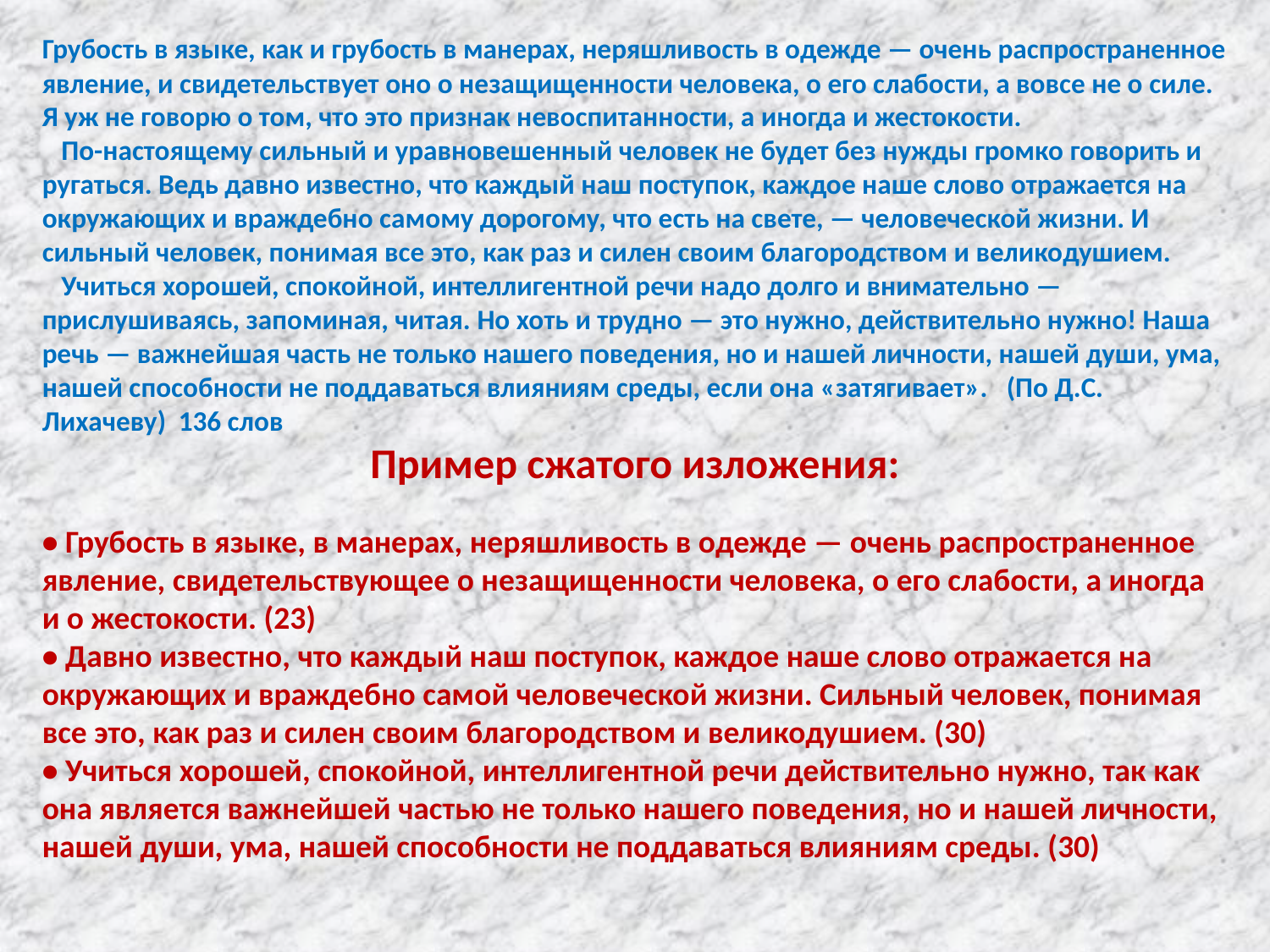

Грубость в языке, как и грубость в манерах, неряшливость в одежде — очень распространенное явление, и свидетельствует оно о незащищенности человека, о его слабости, а вовсе не о силе. Я уж не говорю о том, что это признак невоспитанности, а иногда и жестокости.
   По-настоящему сильный и уравновешенный человек не будет без нужды громко говорить и ругаться. Ведь давно известно, что каждый наш поступок, каждое наше слово отражается на окружающих и враждебно самому дорогому, что есть на свете, — человеческой жизни. И сильный человек, понимая все это, как раз и силен своим благородством и великодушием.
   Учиться хорошей, спокойной, интеллигентной речи надо долго и внимательно — прислушиваясь, запоминая, читая. Но хоть и трудно — это нужно, действительно нужно! Наша речь — важнейшая часть не только нашего поведения, но и нашей личности, нашей души, ума, нашей способности не поддаваться влияниям среды, если она «затягивает».   (По Д.С. Лихачеву)  136 слов
Пример сжатого изложения:

• Грубость в языке, в манерах, неряшливость в одежде — очень распространенное явление, свидетельствующее о незащищенности человека, о его слабости, а иногда и о жестокости. (23)
• Давно известно, что каждый наш поступок, каждое наше слово отражается на окружающих и враждебно самой человеческой жизни. Сильный человек, понимая все это, как раз и силен своим благородством и великодушием. (30)
• Учиться хорошей, спокойной, интеллигентной речи действительно нужно, так как она является важнейшей частью не только нашего поведения, но и нашей личности, нашей души, ума, нашей способности не поддаваться влияниям среды. (30)